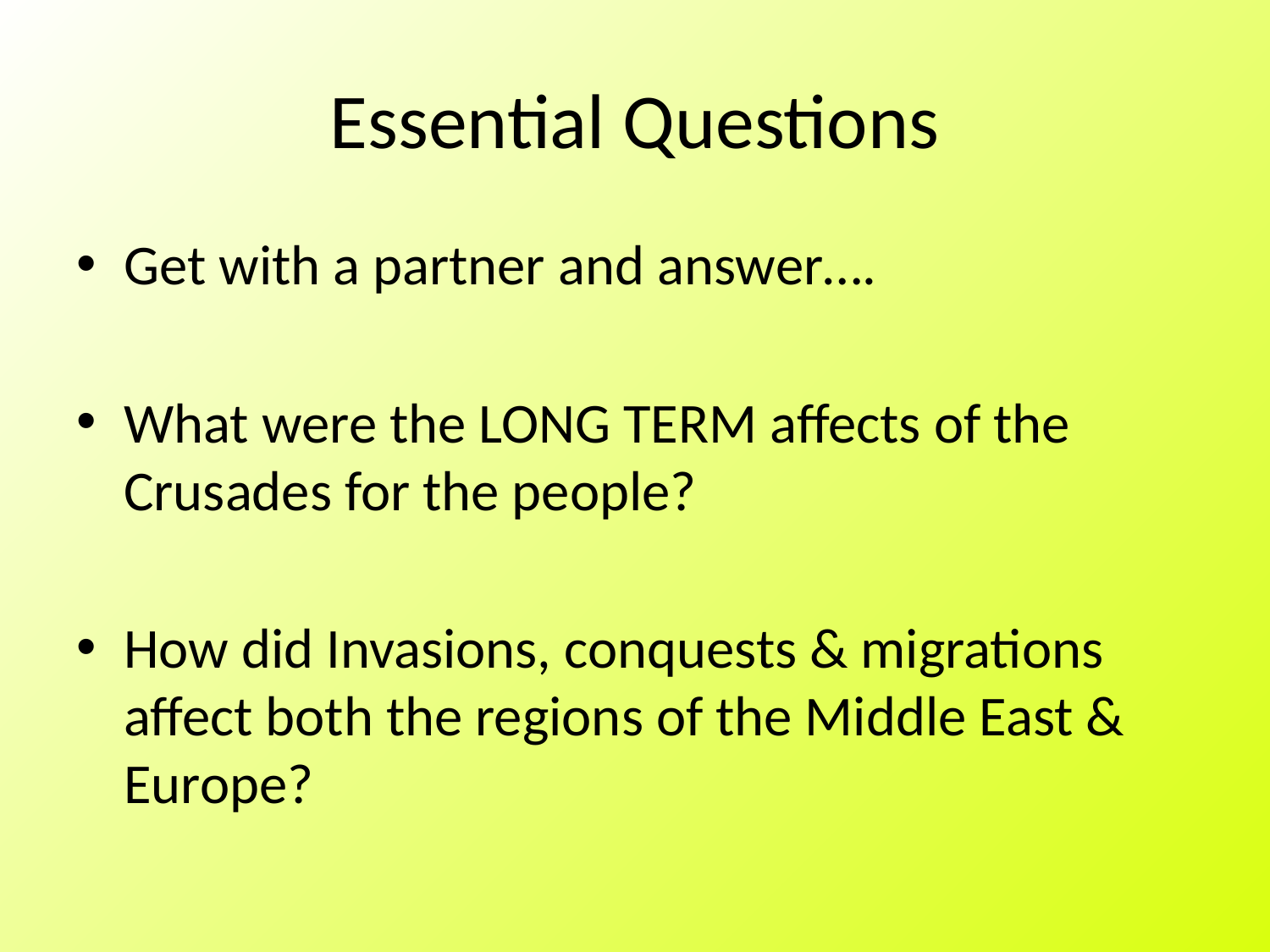

# Essential Questions
Get with a partner and answer….

What were the LONG TERM affects of the Crusades for the people?

How did Invasions, conquests & migrations affect both the regions of the Middle East & Europe?